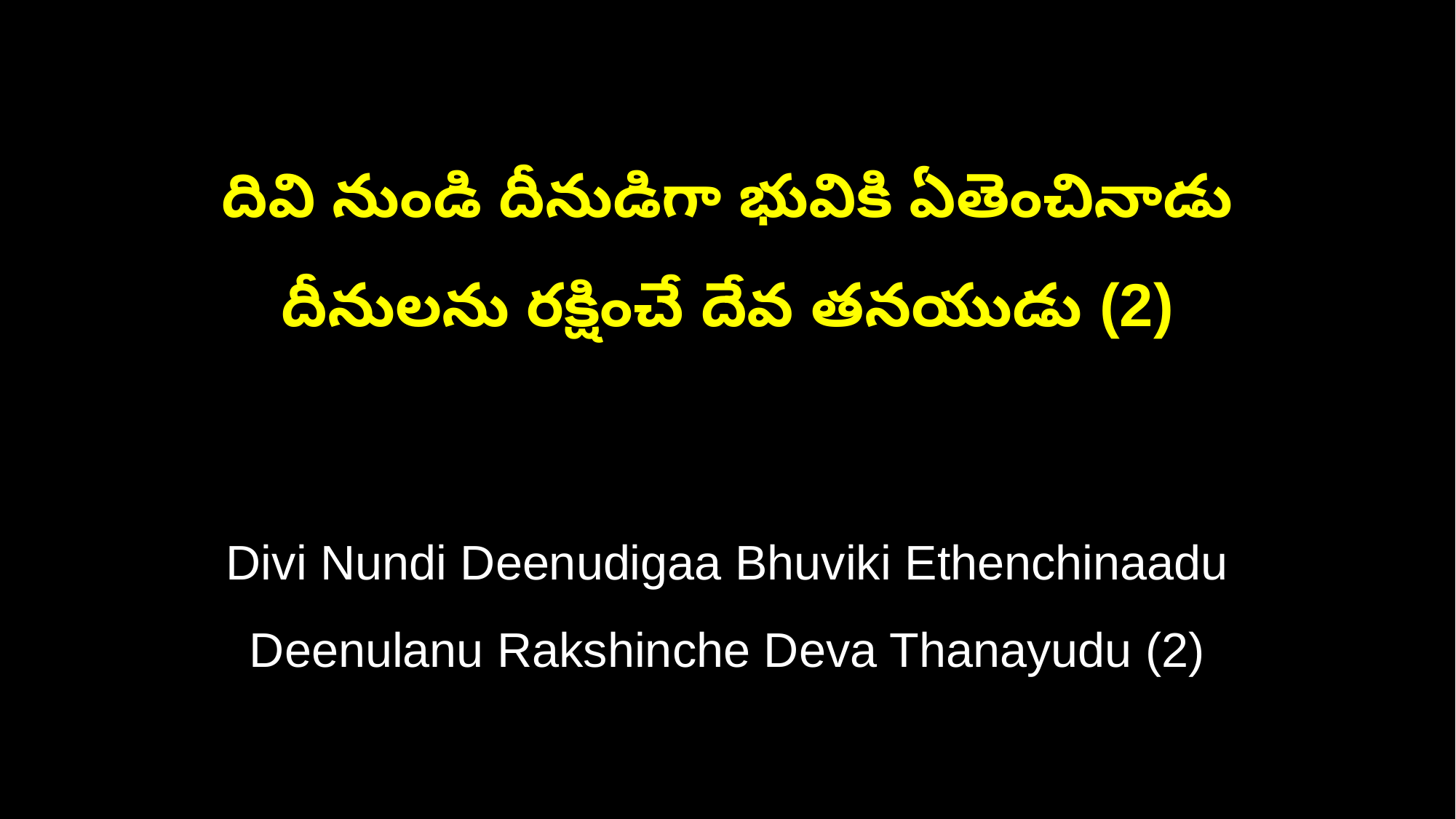

దివి నుండి దీనుడిగా భువికి ఏతెంచినాడు
దీనులను రక్షించే దేవ తనయుడు (2)
Divi Nundi Deenudigaa Bhuviki Ethenchinaadu
Deenulanu Rakshinche Deva Thanayudu (2)